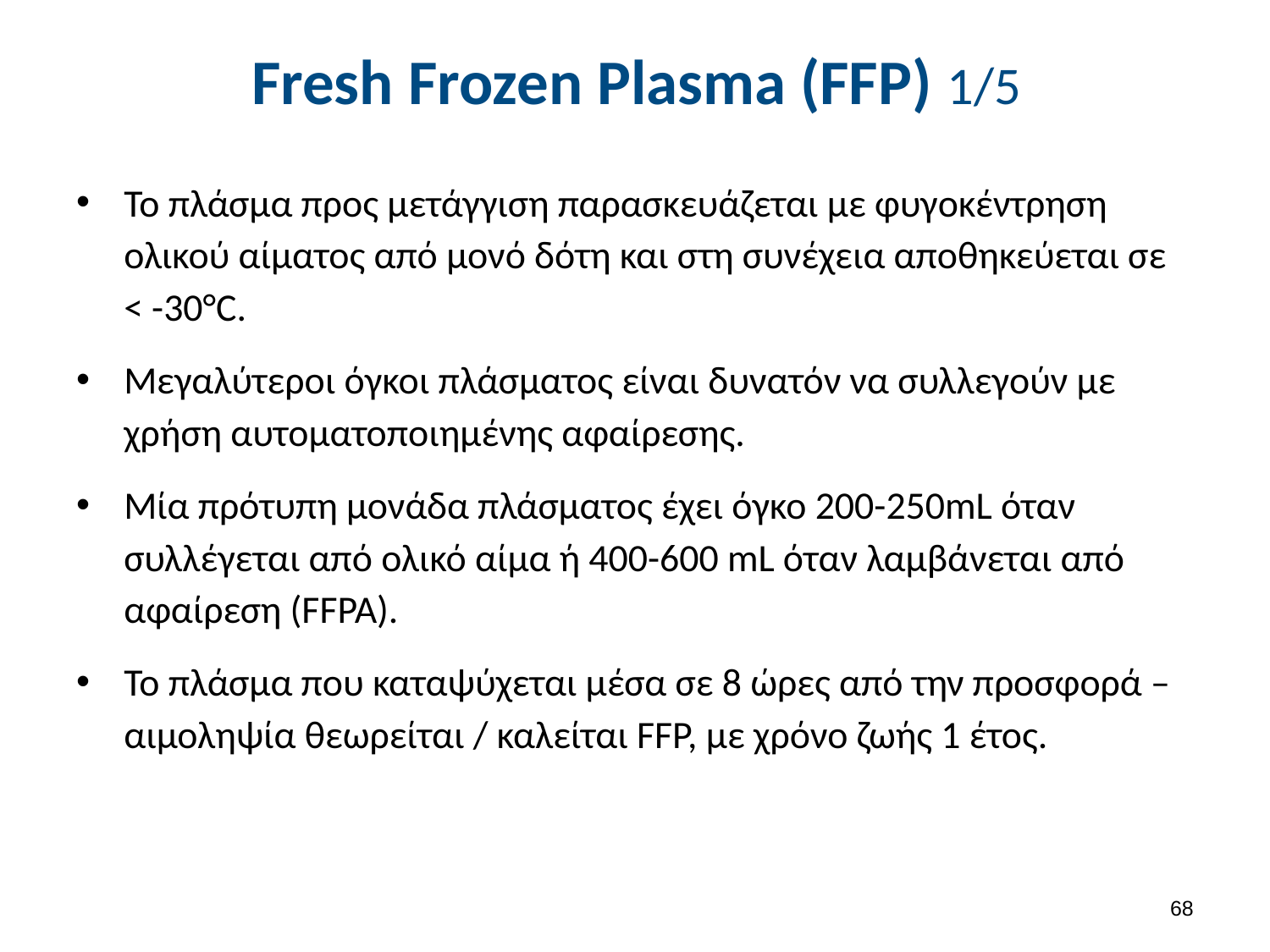

# Fresh Frozen Plasma (FFP) 1/5
Το πλάσμα προς μετάγγιση παρασκευάζεται με φυγοκέντρηση ολικού αίματος από μονό δότη και στη συνέχεια αποθηκεύεται σε < -30°C.
Μεγαλύτεροι όγκοι πλάσματος είναι δυνατόν να συλλεγούν με χρήση αυτοματοποιημένης αφαίρεσης.
Μία πρότυπη μονάδα πλάσματος έχει όγκο 200-250mL όταν συλλέγεται από ολικό αίμα ή 400-600 mL όταν λαμβάνεται από αφαίρεση (FFPA).
Το πλάσμα που καταψύχεται μέσα σε 8 ώρες από την προσφορά – αιμοληψία θεωρείται / καλείται FFP, με χρόνο ζωής 1 έτος.
68